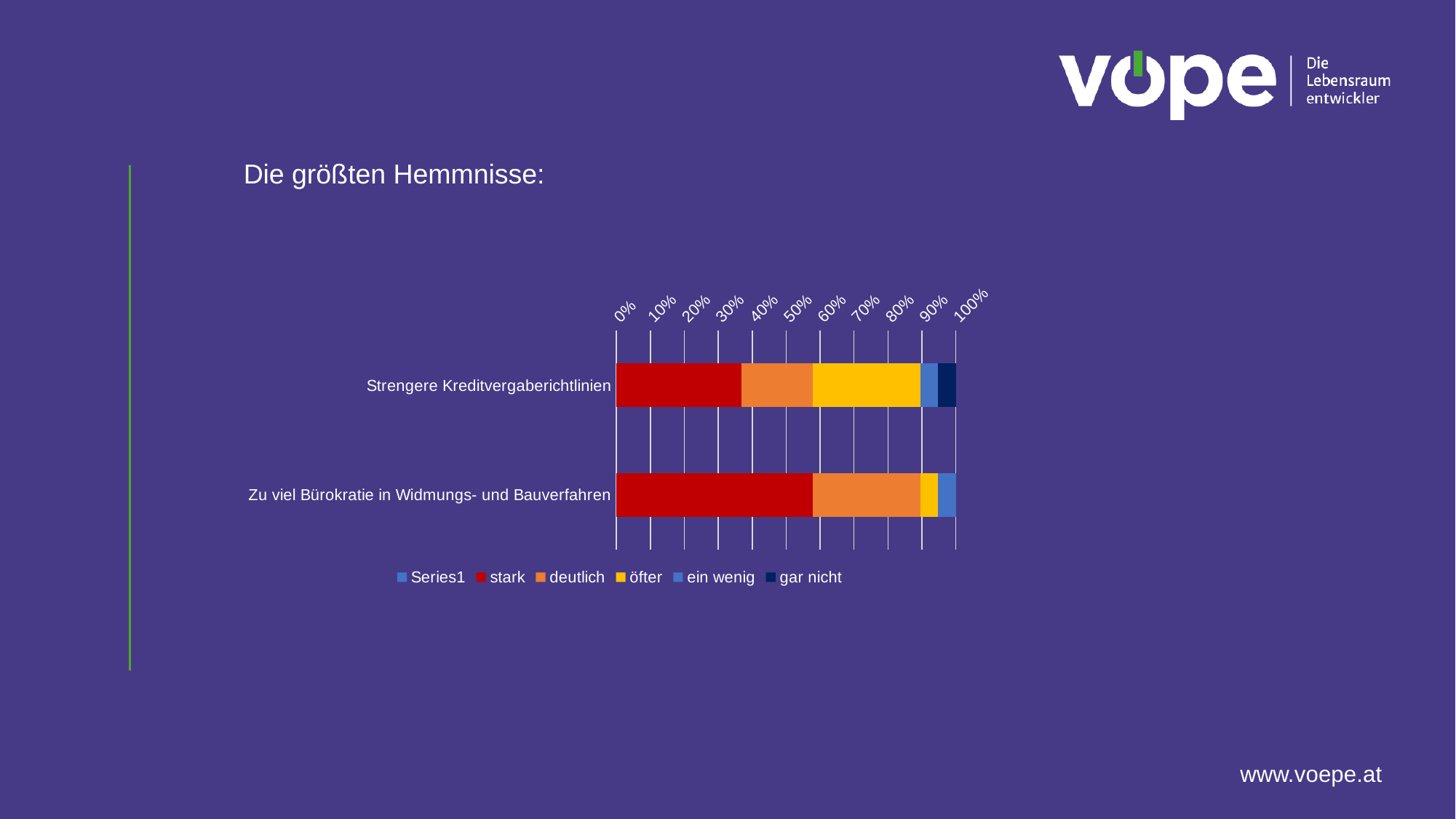

Die größten Hemmnisse:

### Chart

| Category |  | stark | deutlich | öfter | ein wenig | gar nicht |
|---|---|---|---|---|---|---|
| Strengere Kreditvergaberichtlinien | None | 0.3684 | 0.2105 | 0.3158 | 0.0526 | 0.0526 |
| Zu viel Bürokratie in Widmungs- und Bauverfahren | None | 0.5789 | 0.3158 | 0.0526 | 0.0526 | 0.0 |